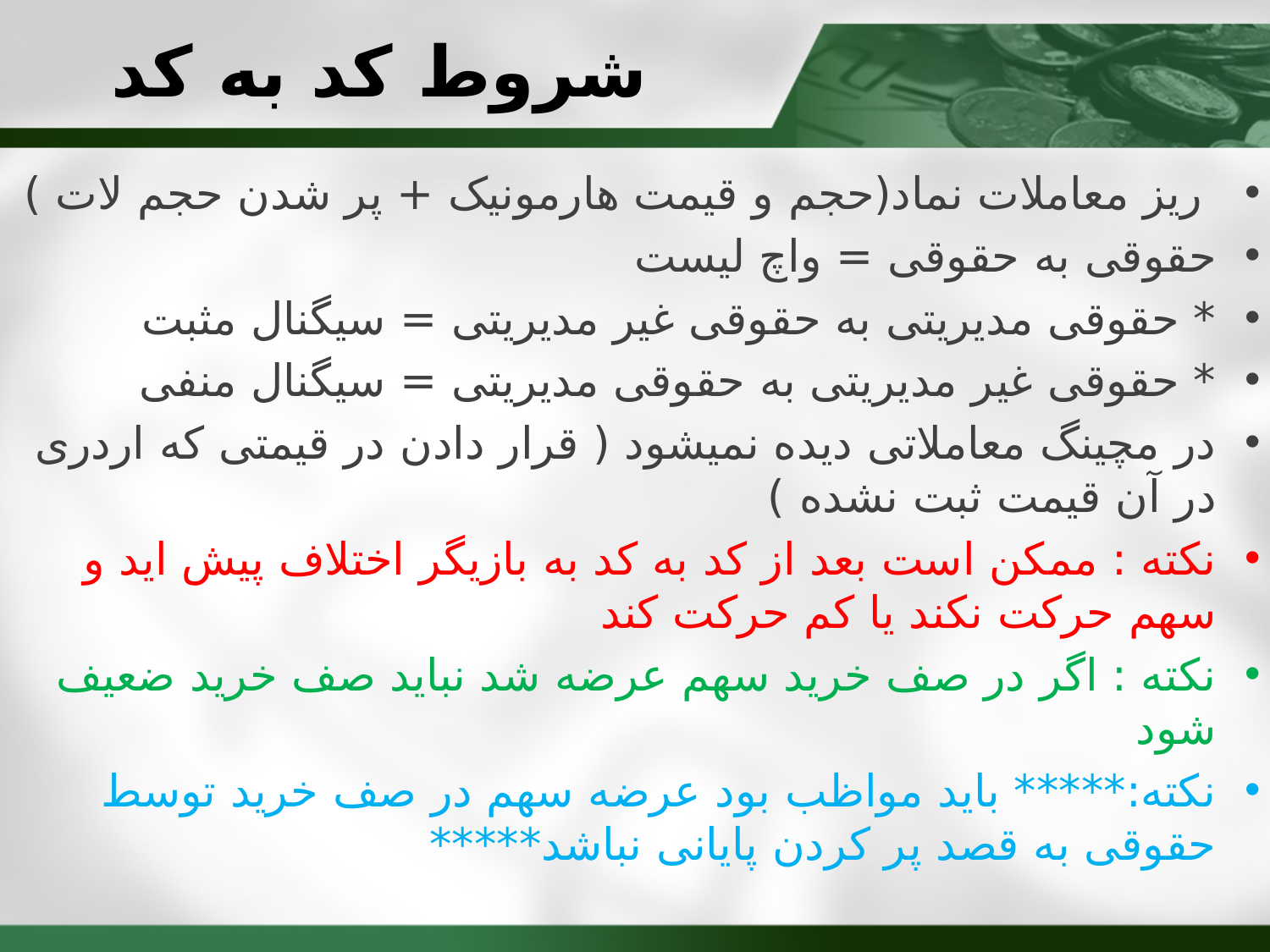

# شروط کد به کد
 ریز معاملات نماد(حجم و قیمت هارمونیک + پر شدن حجم لات )
حقوقی به حقوقی = واچ لیست
* حقوقی مدیریتی به حقوقی غیر مدیریتی = سیگنال مثبت
* حقوقی غیر مدیریتی به حقوقی مدیریتی = سیگنال منفی
در مچینگ معاملاتی دیده نمیشود ( قرار دادن در قیمتی که اردری در آن قیمت ثبت نشده )
نکته : ممکن است بعد از کد به کد به بازیگر اختلاف پیش اید و سهم حرکت نکند یا کم حرکت کند
نکته : اگر در صف خرید سهم عرضه شد نباید صف خرید ضعیف شود
نکته:***** باید مواظب بود عرضه سهم در صف خرید توسط حقوقی به قصد پر کردن پایانی نباشد*****